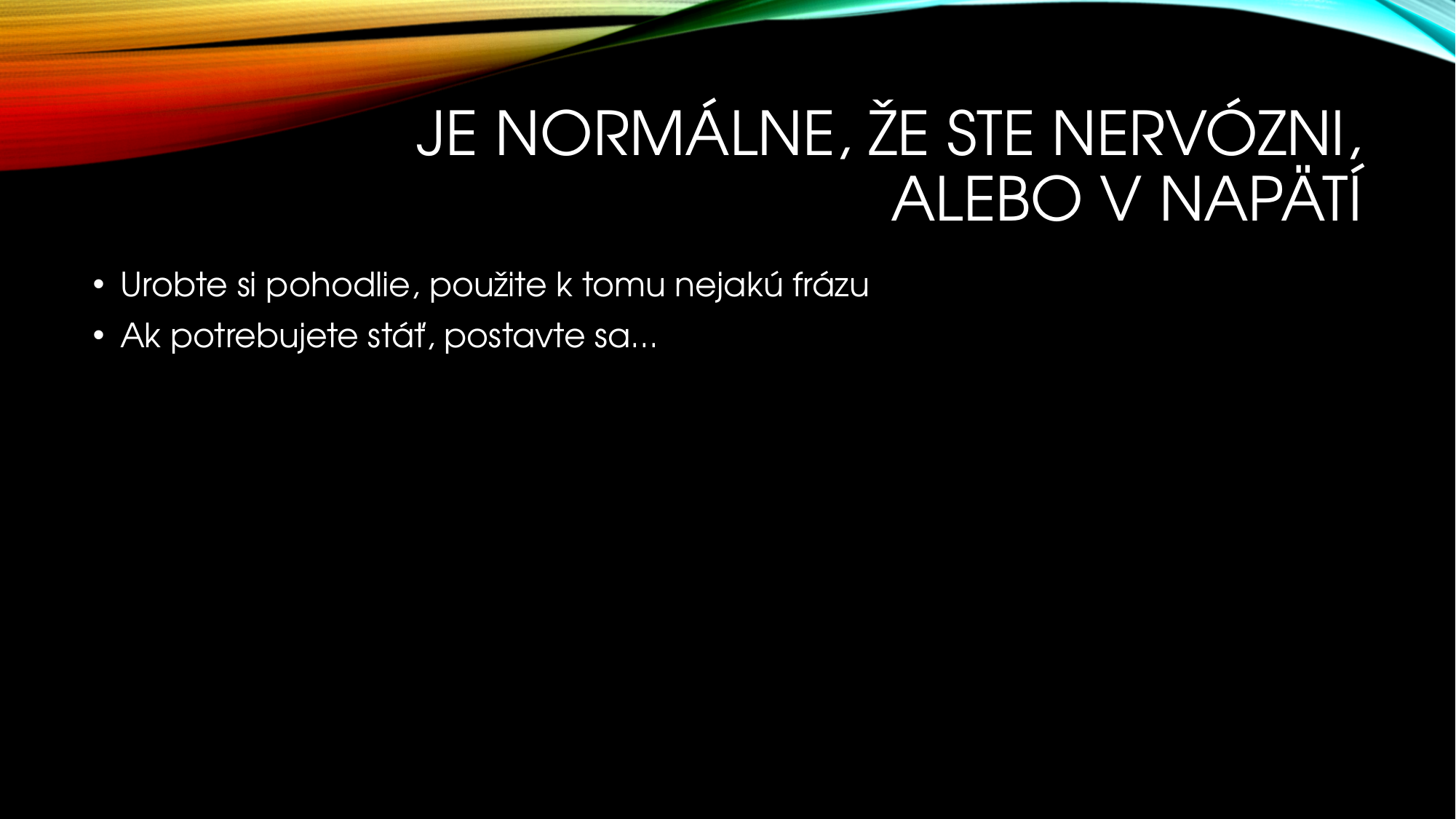

# Je normálne, že ste nervózni, alebo v napätí
Urobte si pohodlie, použite k tomu nejakú frázu
Ak potrebujete stáť, postavte sa...